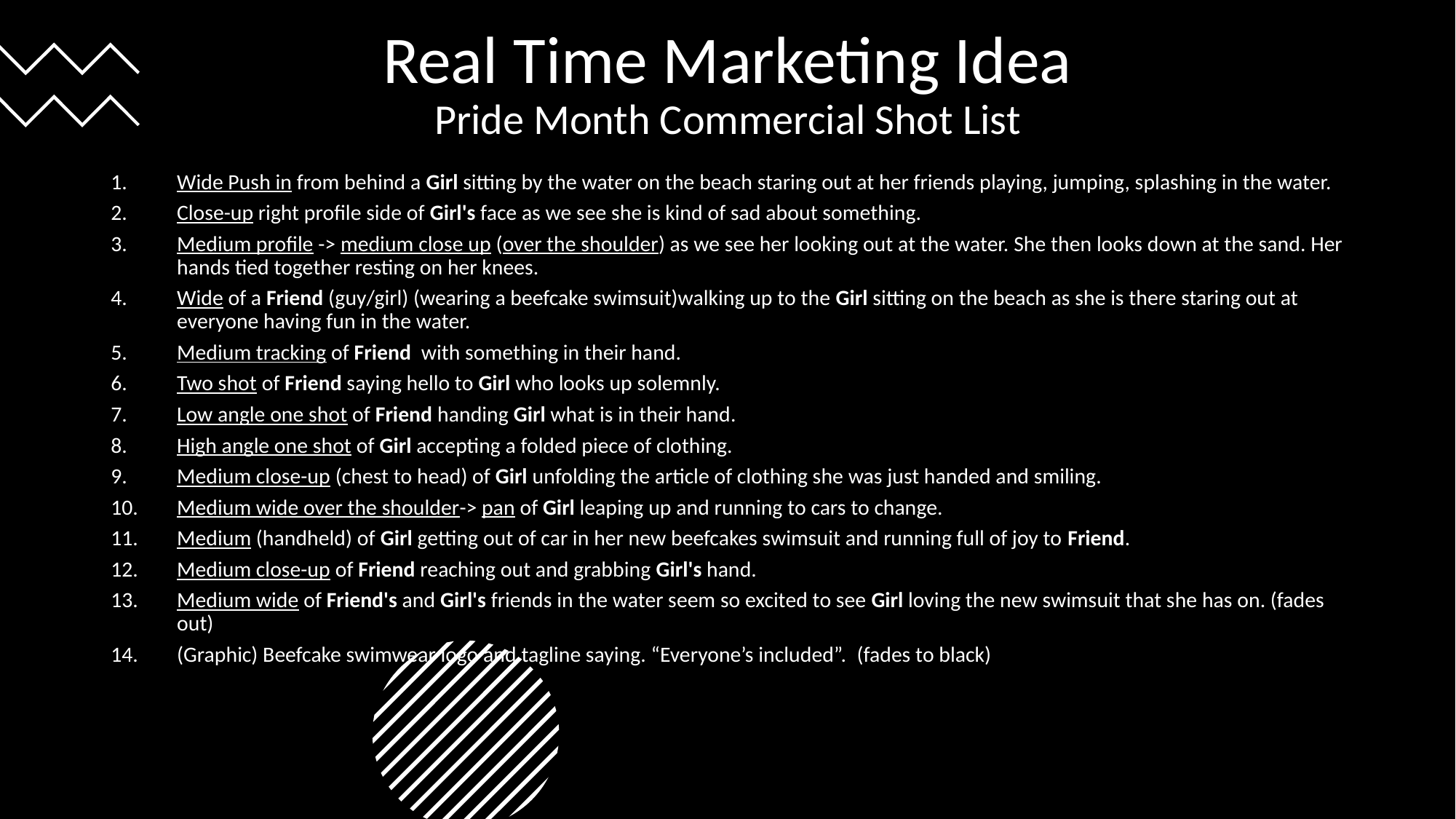

# Real Time Marketing Idea Pride Month Commercial Shot List

Wide Push in from behind a Girl sitting by the water on the beach staring out at her friends playing, jumping, splashing in the water.
Close-up right profile side of Girl's face as we see she is kind of sad about something.
Medium profile -> medium close up (over the shoulder) as we see her looking out at the water. She then looks down at the sand. Her hands tied together resting on her knees.
Wide of a Friend (guy/girl) (wearing a beefcake swimsuit)walking up to the Girl sitting on the beach as she is there staring out at everyone having fun in the water.
Medium tracking of Friend  with something in their hand.
Two shot of Friend saying hello to Girl who looks up solemnly.
Low angle one shot of Friend handing Girl what is in their hand.
High angle one shot of Girl accepting a folded piece of clothing.
Medium close-up (chest to head) of Girl unfolding the article of clothing she was just handed and smiling.
Medium wide over the shoulder-> pan of Girl leaping up and running to cars to change.
Medium (handheld) of Girl getting out of car in her new beefcakes swimsuit and running full of joy to Friend.
Medium close-up of Friend reaching out and grabbing Girl's hand.
Medium wide of Friend's and Girl's friends in the water seem so excited to see Girl loving the new swimsuit that she has on. (fades out)
(Graphic) Beefcake swimwear logo and tagline saying. “Everyone’s included”.  (fades to black)